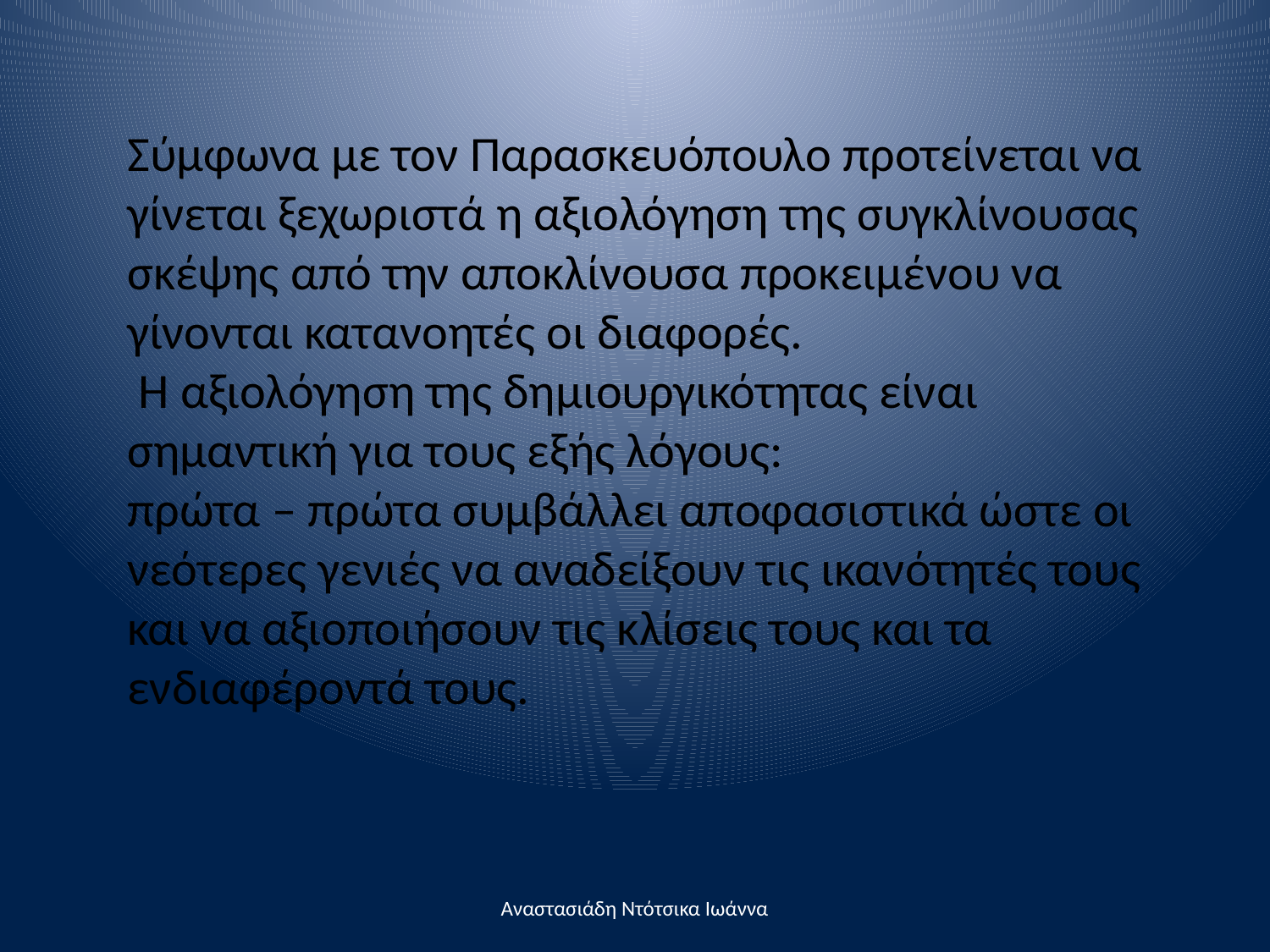

Σύμφωνα με τον Παρασκευόπουλο προτείνεται να γίνεται ξεχωριστά η αξιολόγηση της συγκλίνουσας σκέψης από την αποκλίνουσα προκειμένου να γίνονται κατανοητές οι διαφορές.
 Η αξιολόγηση της δημιουργικότητας είναι σημαντική για τους εξής λόγους:
πρώτα – πρώτα συμβάλλει αποφασιστικά ώστε οι νεότερες γενιές να αναδείξουν τις ικανότητές τους και να αξιοποιήσουν τις κλίσεις τους και τα ενδιαφέροντά τους.
Αναστασιάδη Ντότσικα Ιωάννα